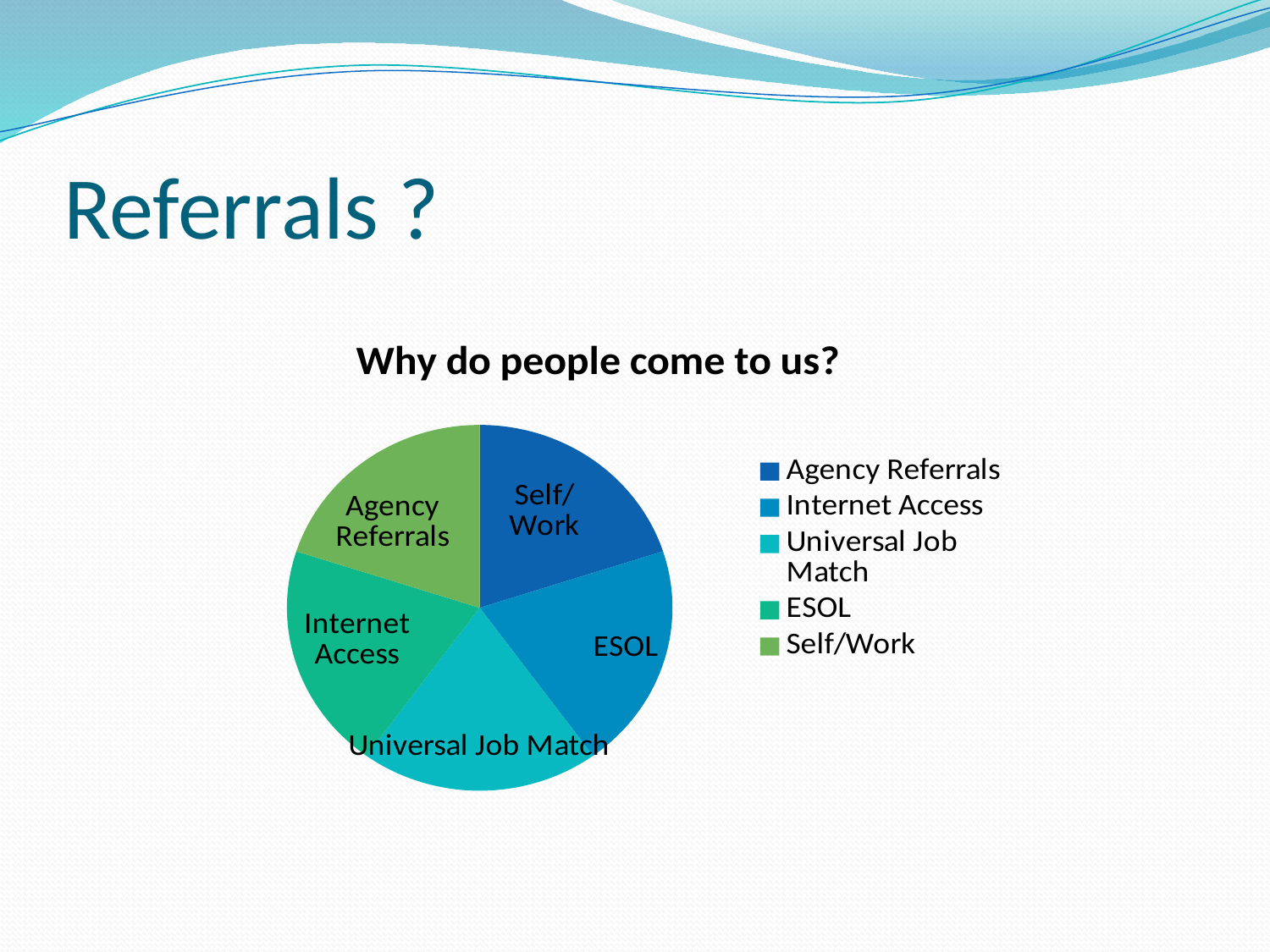

# Referrals ?

### Chart: Why do people come to us?

| Category | Column1 |
|---|---|
| Agency Referrals | 20.0 |
| Internet Access | 20.0 |
| Universal Job Match | 20.0 |
| ESOL | 20.0 |
| Self/Work | 20.0 |